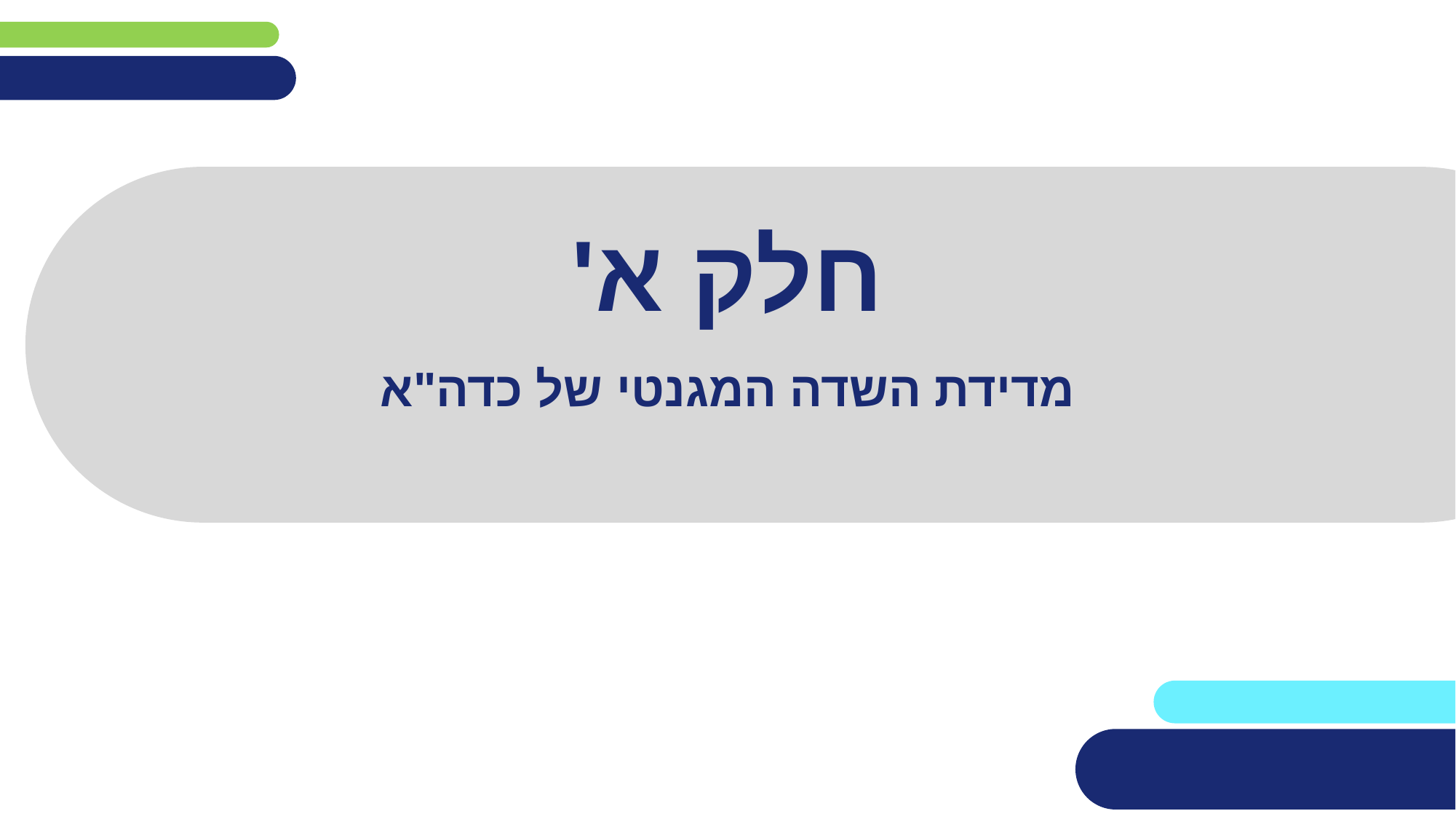

# חלק א'
מדידת השדה המגנטי של כדה"א